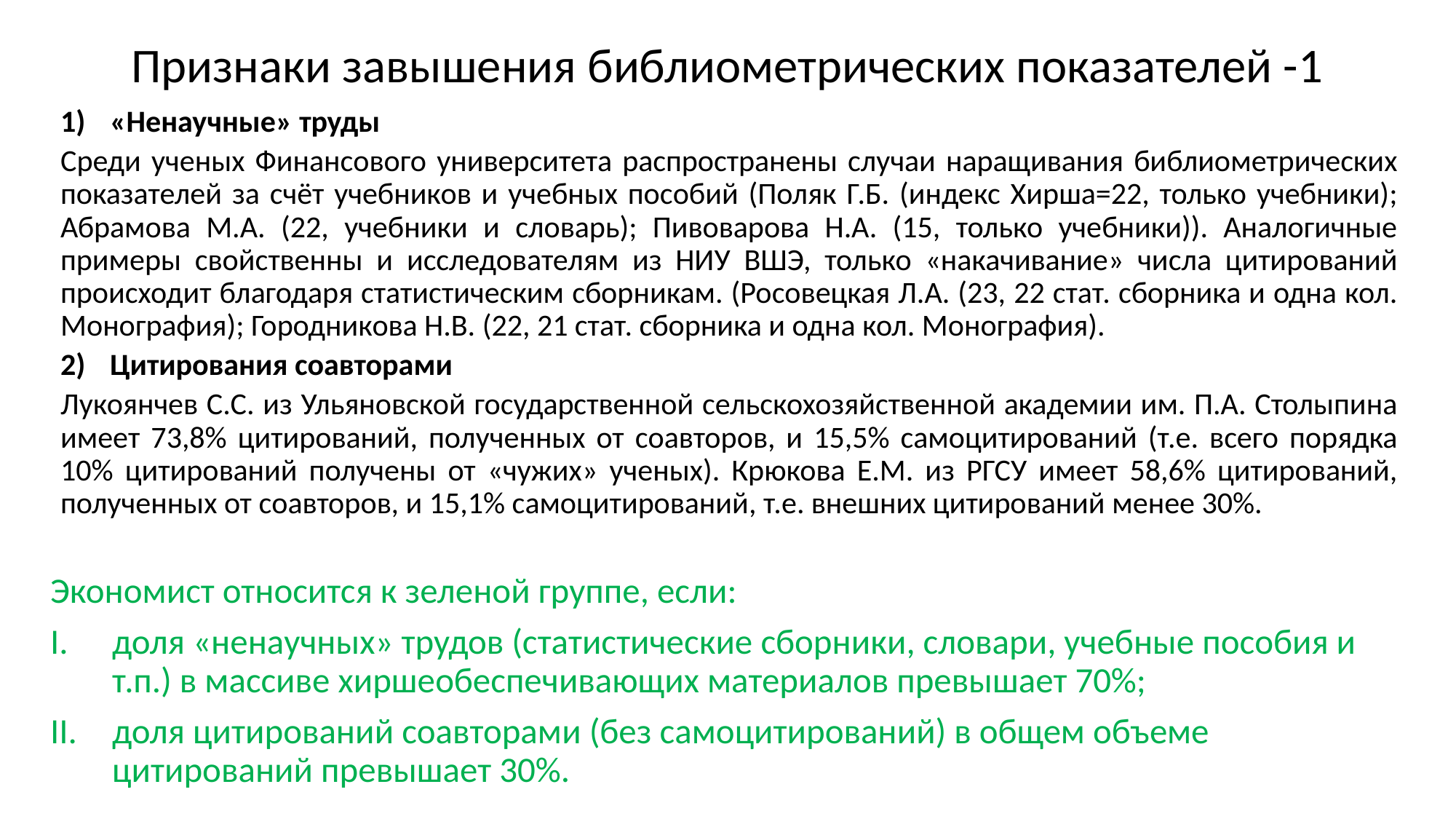

# Признаки завышения библиометрических показателей -1
«Ненаучные» труды
Среди ученых Финансового университета распространены случаи наращивания библиометрических показателей за счёт учебников и учебных пособий (Поляк Г.Б. (индекс Хирша=22, только учебники); Абрамова М.А. (22, учебники и словарь); Пивоварова Н.А. (15, только учебники)). Аналогичные примеры свойственны и исследователям из НИУ ВШЭ, только «накачивание» числа цитирований происходит благодаря статистическим сборникам. (Росовецкая Л.А. (23, 22 стат. сборника и одна кол. Монография); Городникова Н.В. (22, 21 стат. сборника и одна кол. Монография).
Цитирования соавторами
Лукоянчев С.С. из Ульяновской государственной сельскохозяйственной академии им. П.А. Столыпина имеет 73,8% цитирований, полученных от соавторов, и 15,5% самоцитирований (т.е. всего порядка 10% цитирований получены от «чужих» ученых). Крюкова Е.М. из РГСУ имеет 58,6% цитирований, полученных от соавторов, и 15,1% самоцитирований, т.е. внешних цитирований менее 30%.

Экономист относится к зеленой группе, если:
доля «ненаучных» трудов (статистические сборники, словари, учебные пособия и т.п.) в массиве хиршеобеспечивающих материалов превышает 70%;
доля цитирований соавторами (без самоцитирований) в общем объеме цитирований превышает 30%.